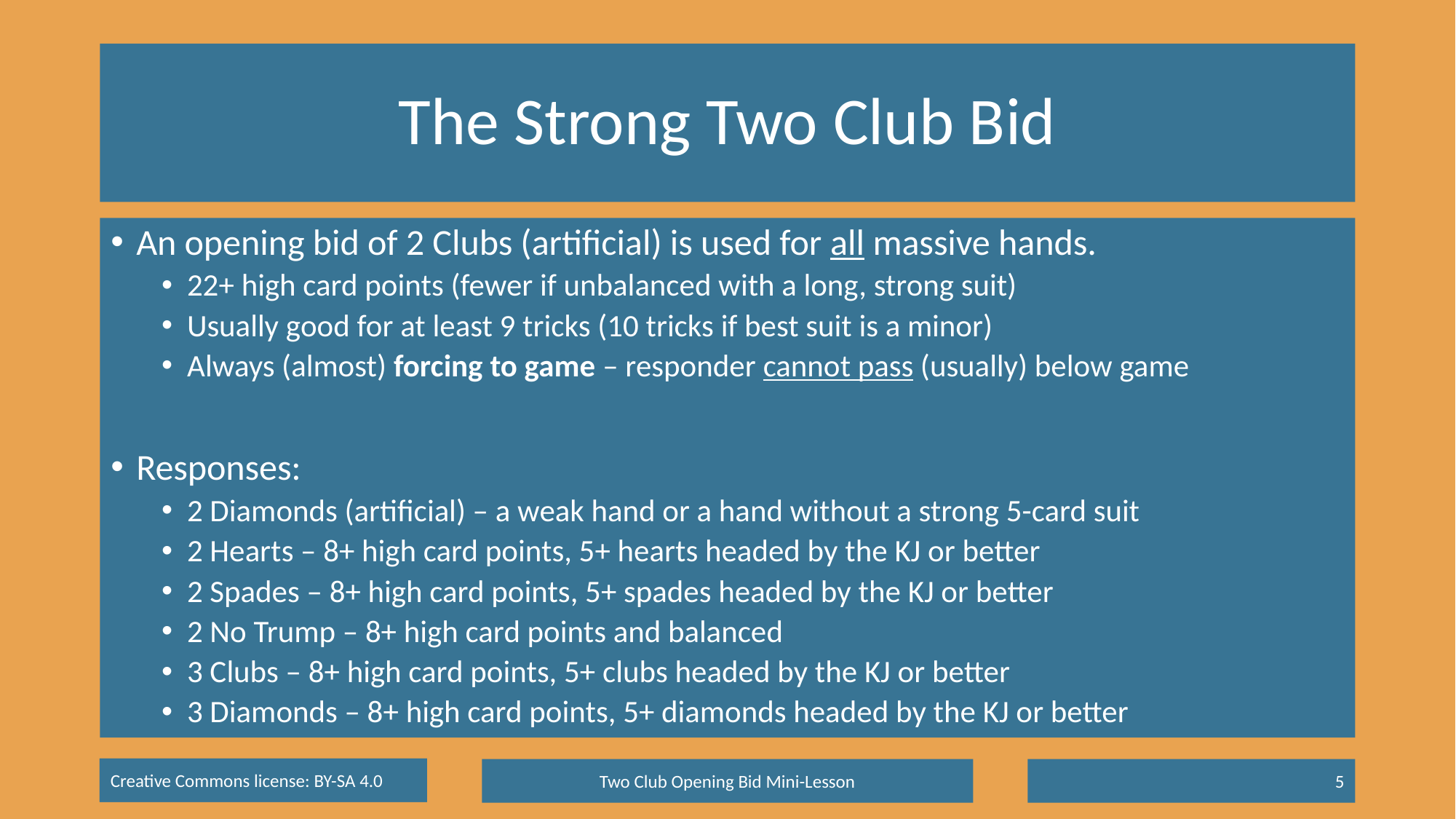

# The Strong Two Club Bid
An opening bid of 2 Clubs (artificial) is used for all massive hands.
22+ high card points (fewer if unbalanced with a long, strong suit)
Usually good for at least 9 tricks (10 tricks if best suit is a minor)
Always (almost) forcing to game – responder cannot pass (usually) below game

Responses:
2 Diamonds (artificial) – a weak hand or a hand without a strong 5-card suit
2 Hearts – 8+ high card points, 5+ hearts headed by the KJ or better
2 Spades – 8+ high card points, 5+ spades headed by the KJ or better
2 No Trump – 8+ high card points and balanced
3 Clubs – 8+ high card points, 5+ clubs headed by the KJ or better
3 Diamonds – 8+ high card points, 5+ diamonds headed by the KJ or better

Two Club Opening Bid Mini-Lesson
5